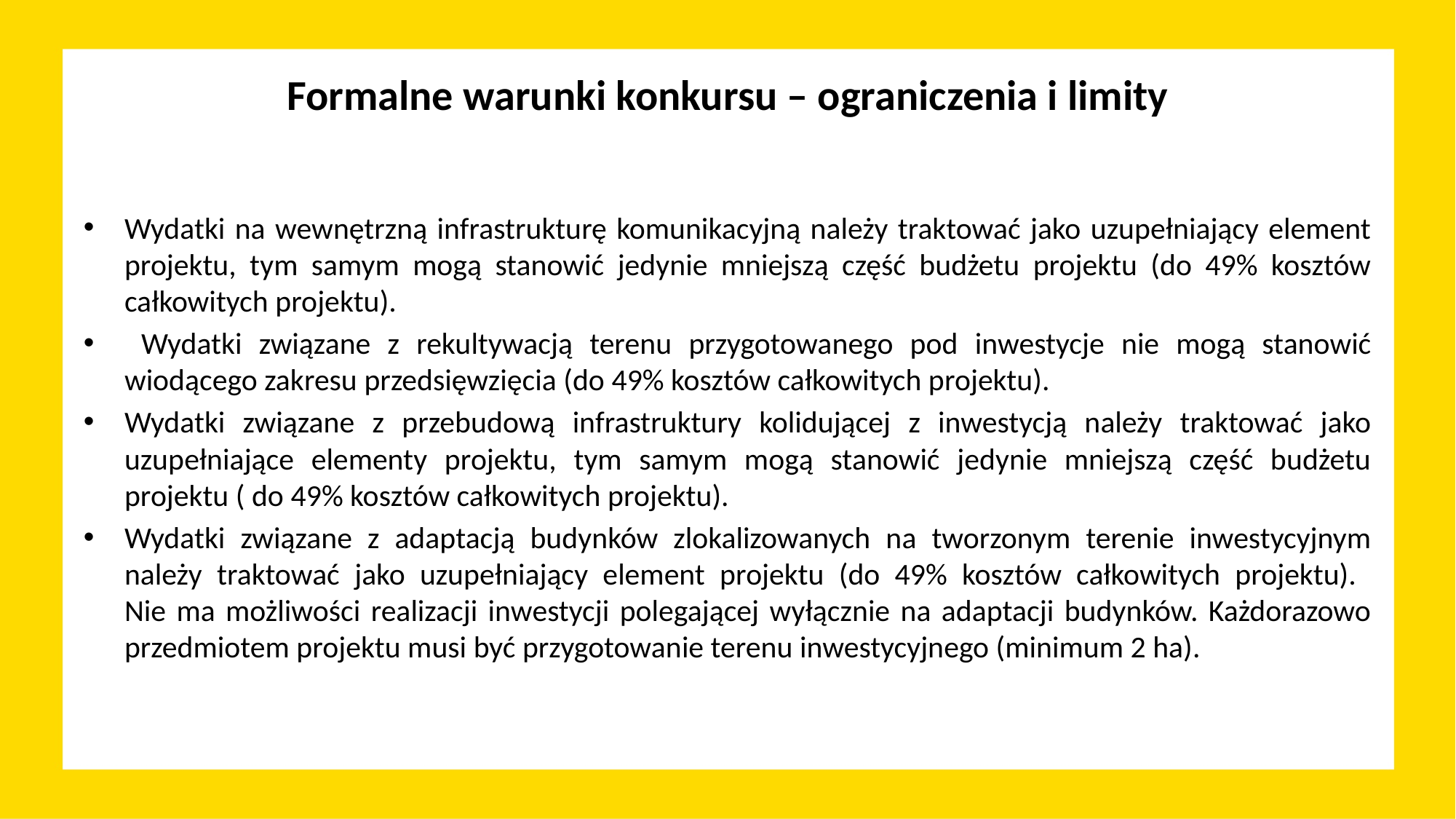

Formalne warunki konkursu – ograniczenia i limity

Wydatki na wewnętrzną infrastrukturę komunikacyjną należy traktować jako uzupełniający element projektu, tym samym mogą stanowić jedynie mniejszą część budżetu projektu (do 49% kosztów całkowitych projektu).
 Wydatki związane z rekultywacją terenu przygotowanego pod inwestycje nie mogą stanowić wiodącego zakresu przedsięwzięcia (do 49% kosztów całkowitych projektu).
Wydatki związane z przebudową infrastruktury kolidującej z inwestycją należy traktować jako uzupełniające elementy projektu, tym samym mogą stanowić jedynie mniejszą część budżetu projektu ( do 49% kosztów całkowitych projektu).
Wydatki związane z adaptacją budynków zlokalizowanych na tworzonym terenie inwestycyjnym należy traktować jako uzupełniający element projektu (do 49% kosztów całkowitych projektu).
Nie ma możliwości realizacji inwestycji polegającej wyłącznie na adaptacji budynków. Każdorazowo przedmiotem projektu musi być przygotowanie terenu inwestycyjnego (minimum 2 ha).